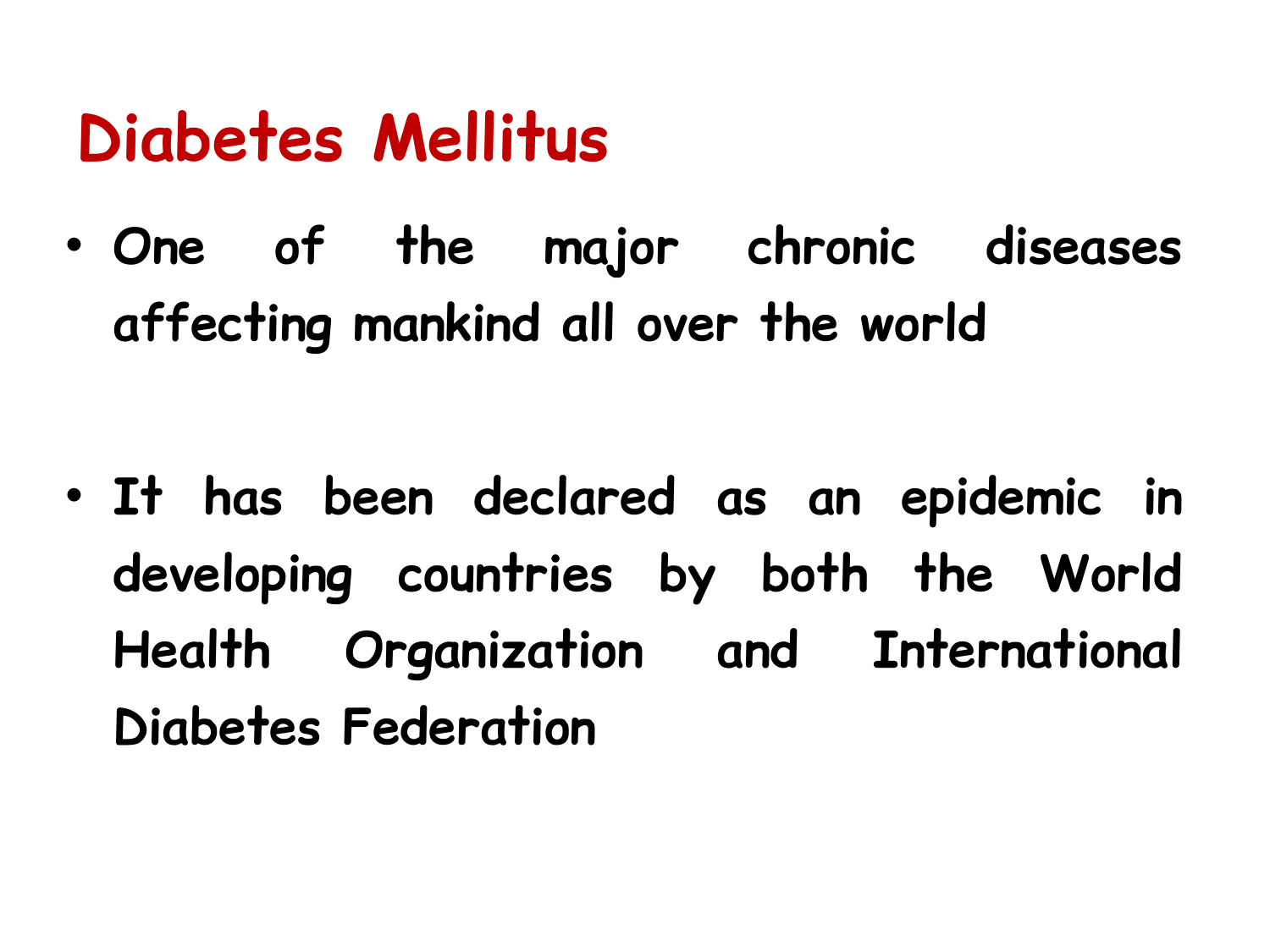

# Diabetes Mellitus
One of the major chronic diseases affecting mankind all over the world

It has been declared as an epidemic in developing countries by both the World Health Organization and International Diabetes Federation